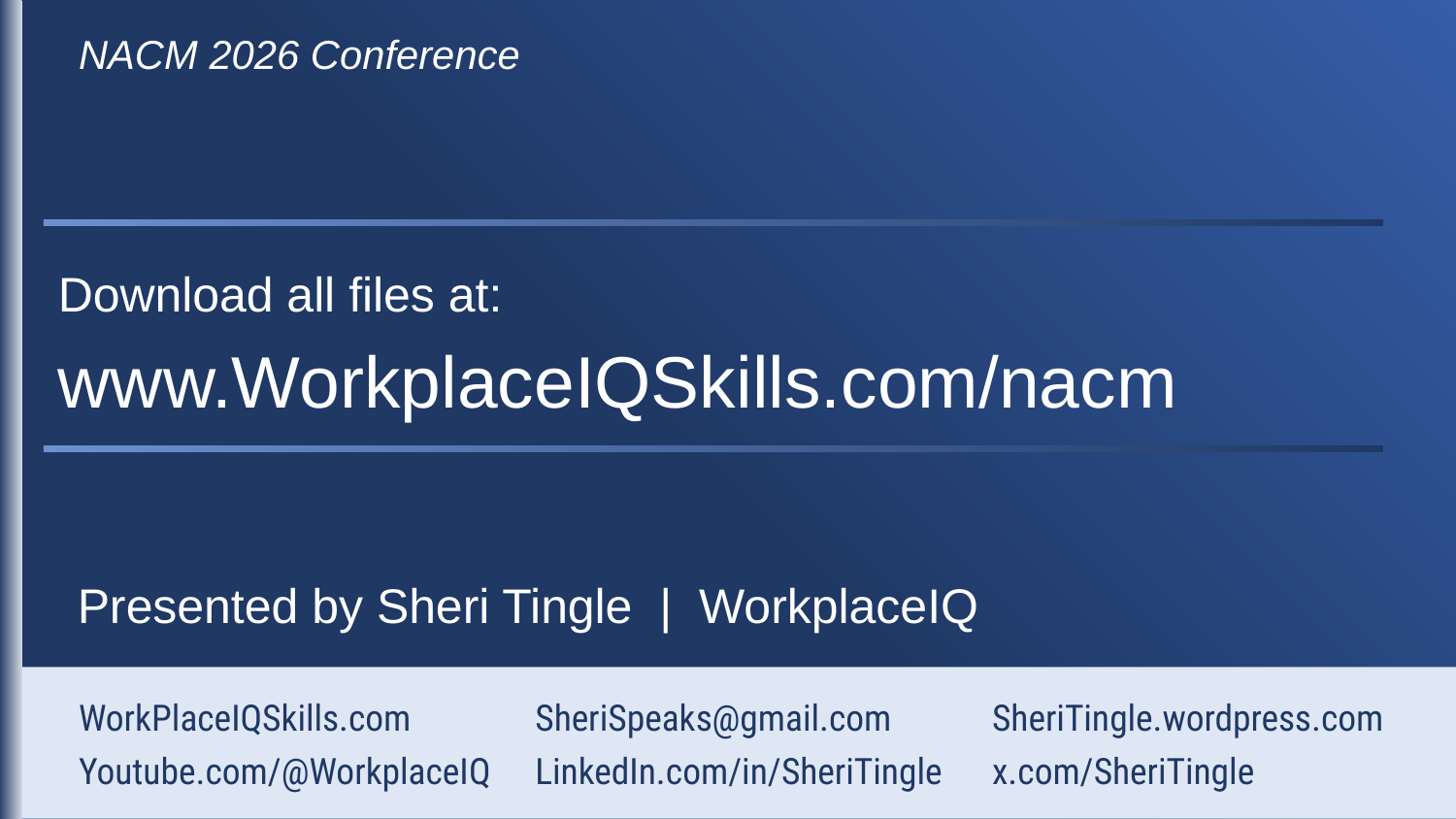

NACM 2026 Conference

Download all files at:
www.WorkplaceIQSkills.com/nacm

Presented by Sheri Tingle  |  WorkplaceIQ

WorkPlaceIQSkills.com
Youtube.com/@WorkplaceIQ
SheriSpeaks@gmail.com
LinkedIn.com/in/SheriTingle
SheriTingle.wordpress.com
x.com/SheriTingle